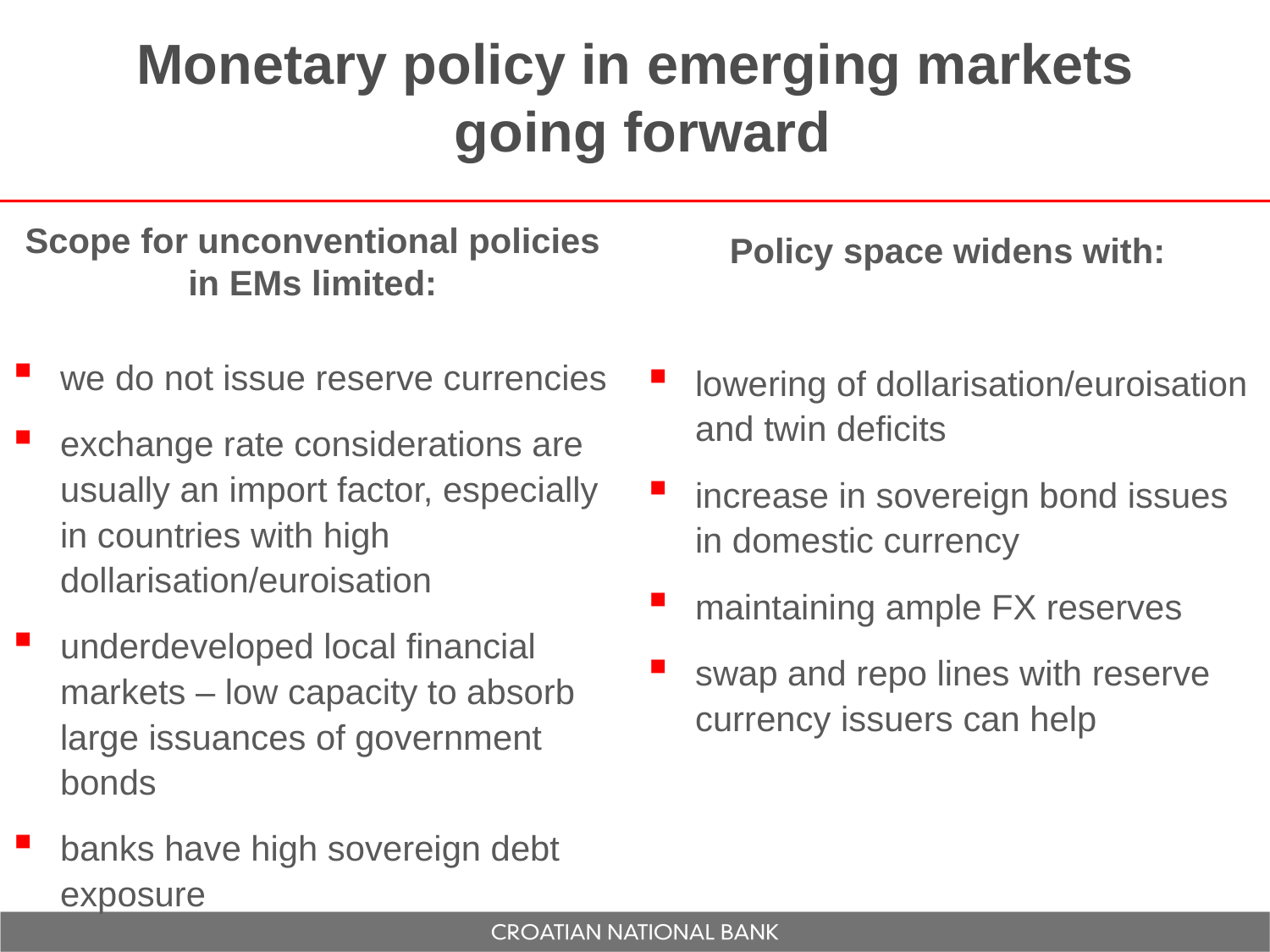

# Monetary policy in emerging markets going forward
Scope for unconventional policies
in EMs limited:

we do not issue reserve currencies
exchange rate considerations are usually an import factor, especially in countries with high dollarisation/euroisation
underdeveloped local financial markets – low capacity to absorb large issuances of government bonds
banks have high sovereign debt exposure
Policy space widens with:

lowering of dollarisation/euroisation and twin deficits
increase in sovereign bond issues in domestic currency
maintaining ample FX reserves
swap and repo lines with reserve currency issuers can help